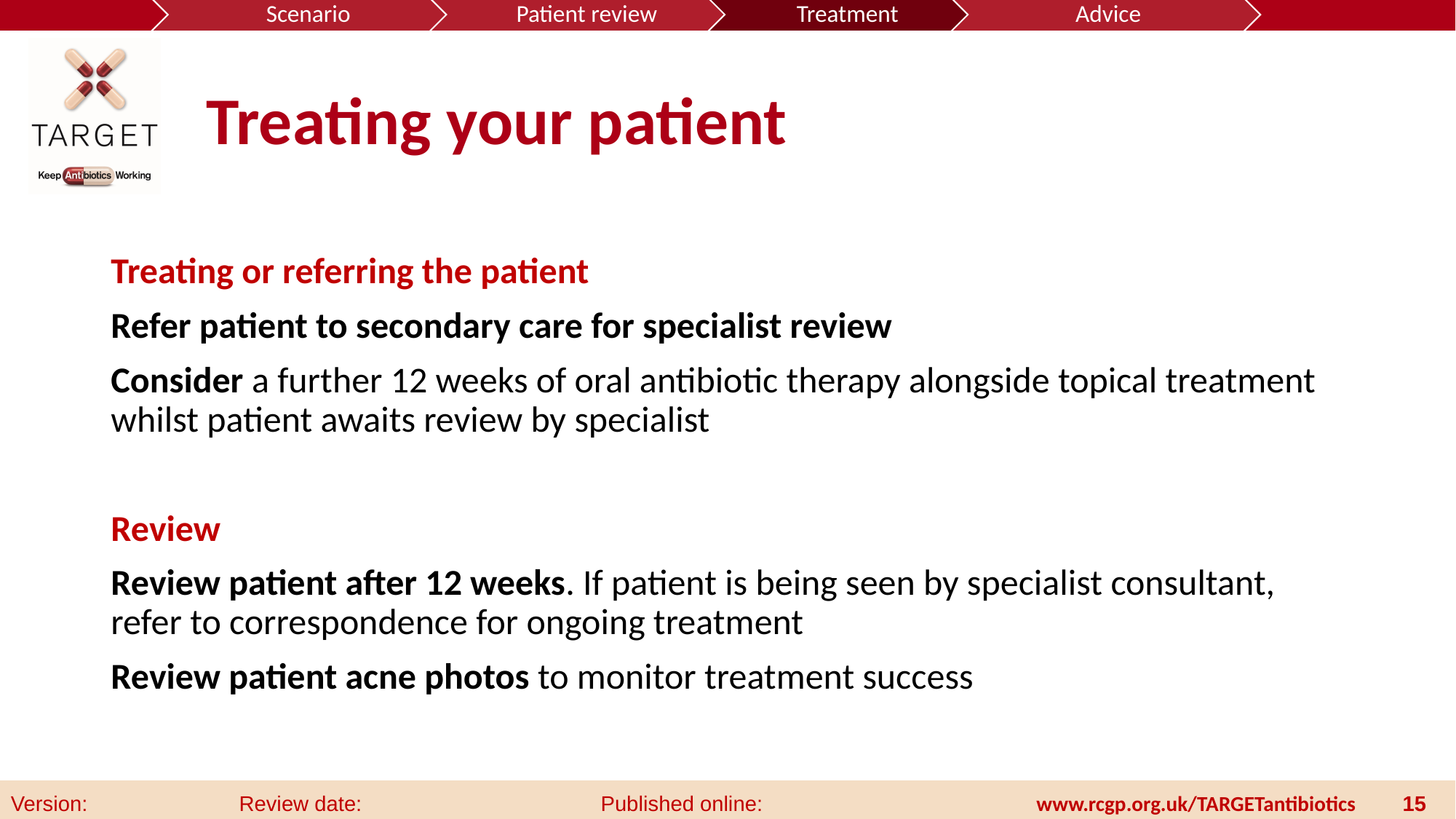

Scenario
Patient review
Treatment
Advice
# Treating your patient
Treating or referring the patient
Refer patient to secondary care for specialist review
Consider a further 12 weeks of oral antibiotic therapy alongside topical treatment whilst patient awaits review by specialist

Review
Review patient after 12 weeks. If patient is being seen by specialist consultant, refer to correspondence for ongoing treatment
Review patient acne photos to monitor treatment success